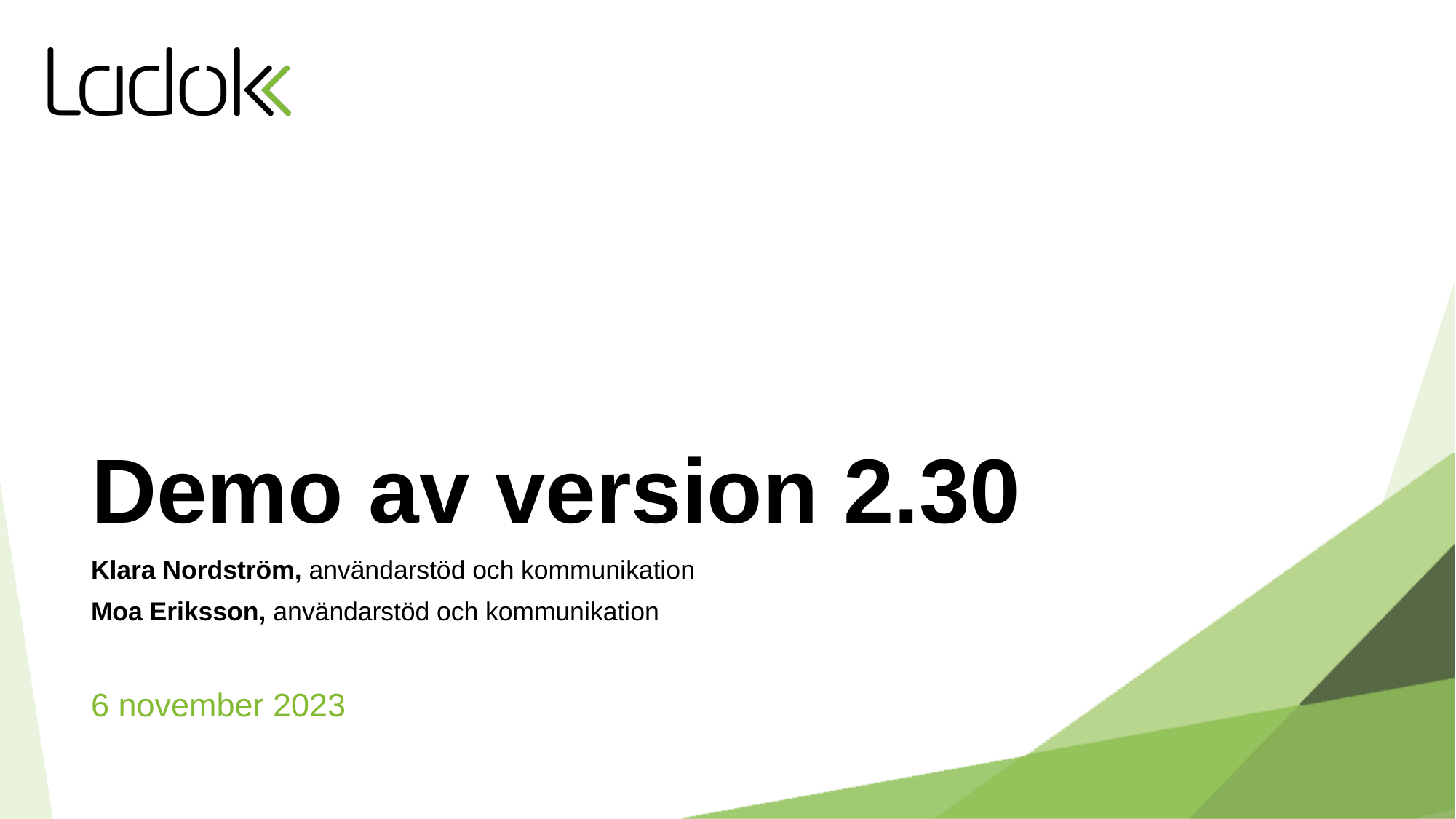

# Demo av version 2.30
Klara Nordström, användarstöd och kommunikation
Moa Eriksson, användarstöd och kommunikation

6 november 2023